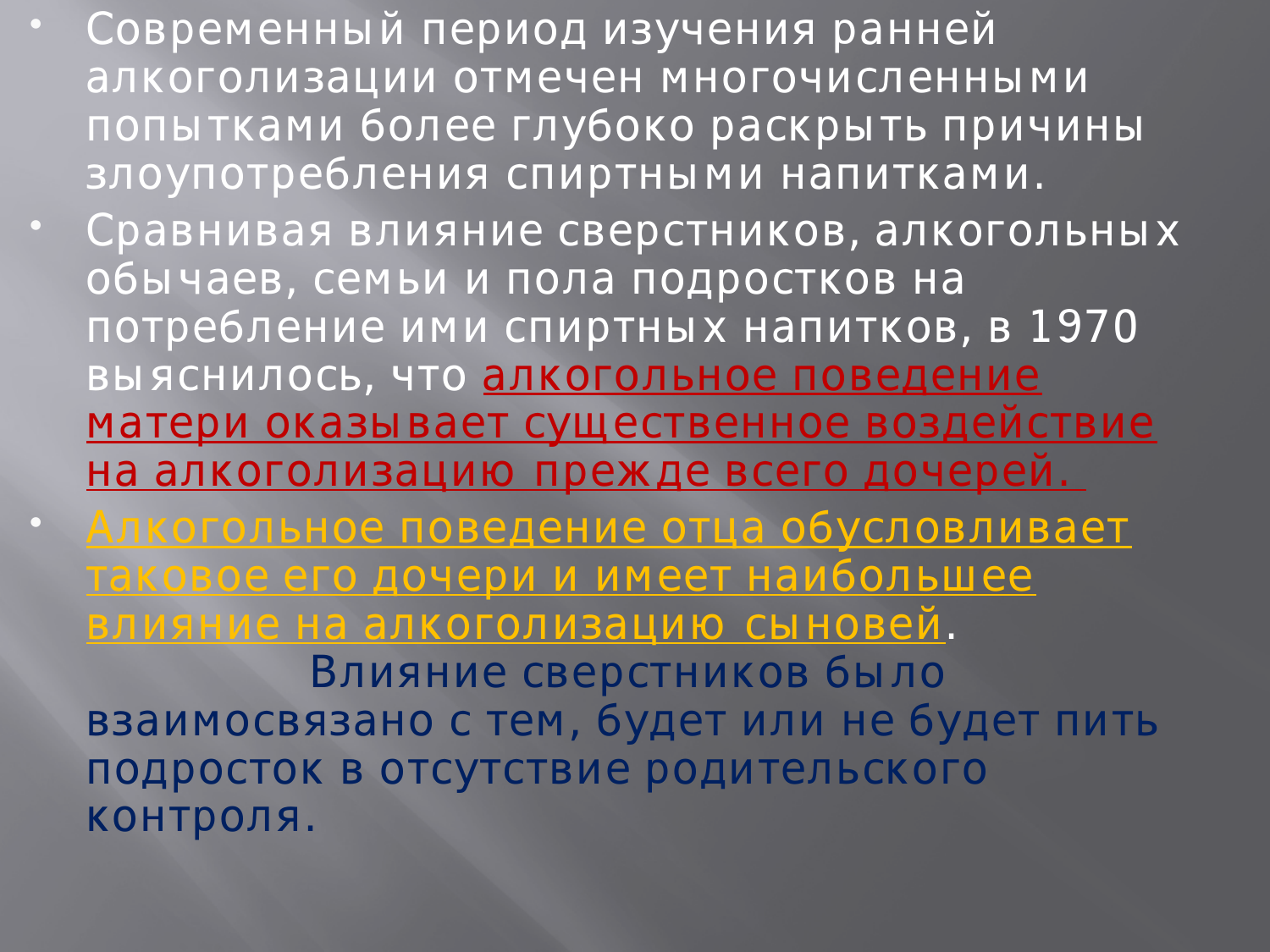

Современный период изучения ранней алкоголизации отмечен многочисленными попытками более глубоко раскрыть причины злоупотребления спиртными напитками.
Сравнивая влияние сверстников, алкогольных обычаев, семьи и пола подростков на потребление ими спиртных напитков, в 1970 выяснилось, что алкогольное поведение матери оказывает существенное воздействие на алкоголизацию прежде всего дочерей.
Алкогольное поведение отца обусловливает таковое его дочери и имеет наибольшее влияние на алкоголизацию сыновей.                                  Влияние сверстников было взаимосвязано с тем, будет или не будет пить подросток в отсутствие родительского контроля.